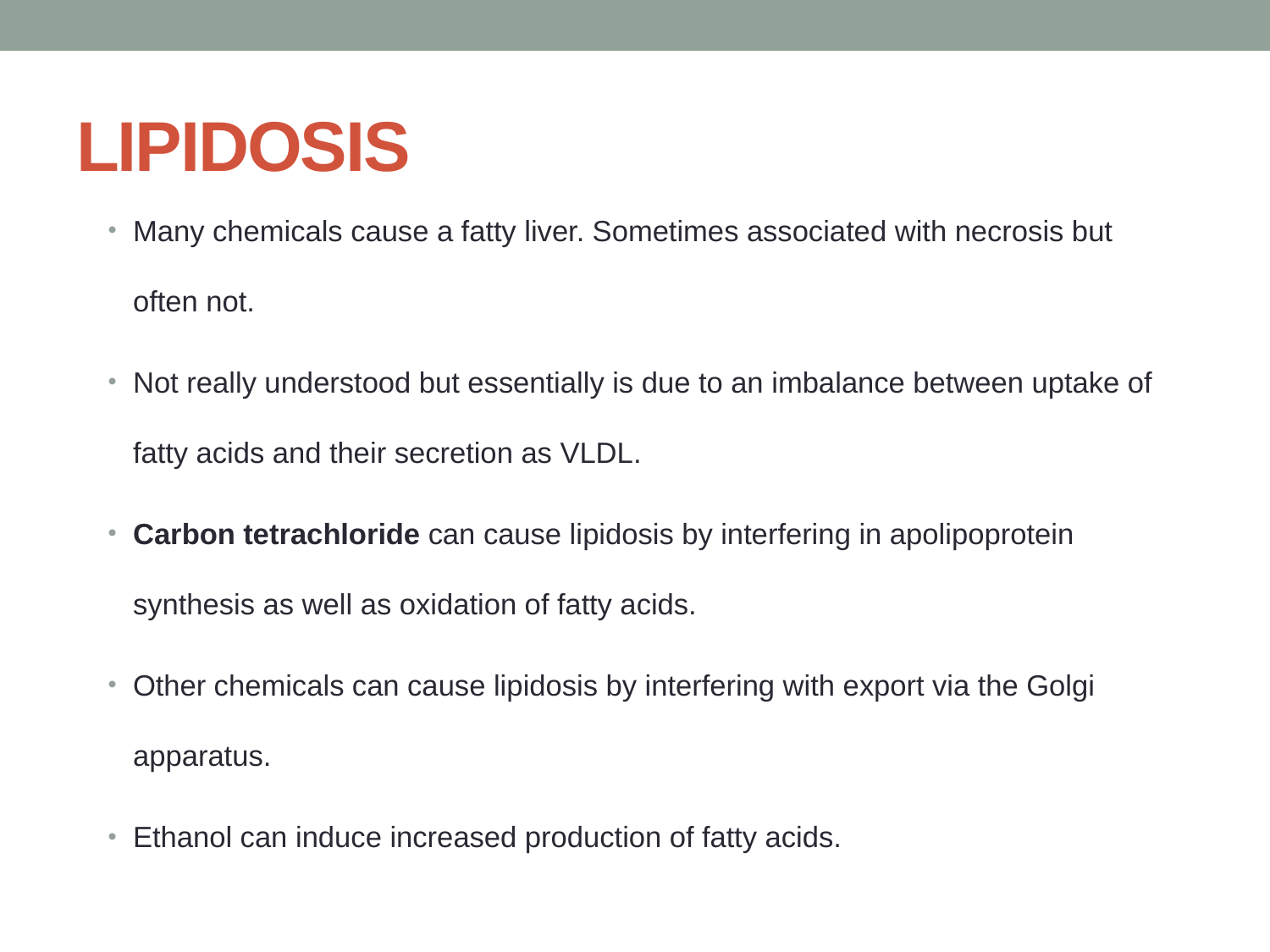

# LIPIDOSIS
Many chemicals cause a fatty liver. Sometimes associated with necrosis but often not.
Not really understood but essentially is due to an imbalance between uptake of fatty acids and their secretion as VLDL.
Carbon tetrachloride can cause lipidosis by interfering in apolipoprotein synthesis as well as oxidation of fatty acids.
Other chemicals can cause lipidosis by interfering with export via the Golgi apparatus.
Ethanol can induce increased production of fatty acids.